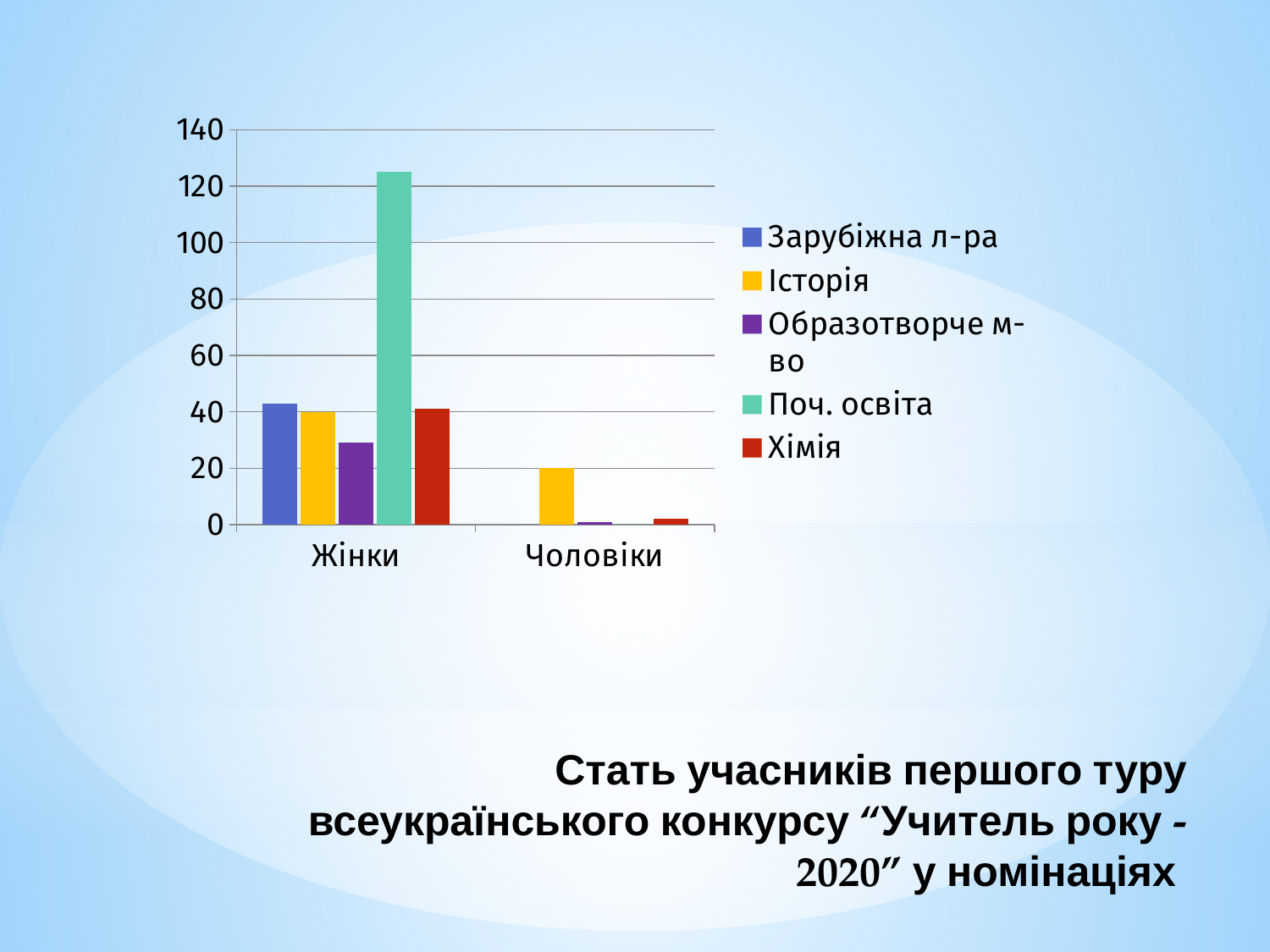

### Chart

| Category | Зарубіжна л-ра | Історія | Образотворче м-во | Поч. освіта | Хімія |
|---|---|---|---|---|---|
| Жінки | 43.0 | 40.0 | 29.0 | 125.0 | 41.0 |
| Чоловіки | 0.0 | 20.0 | 1.0 | 0.0 | 2.0 |
# Стать учасників першого туру всеукраїнського конкурсу “Учитель року - 2020” у номінаціях